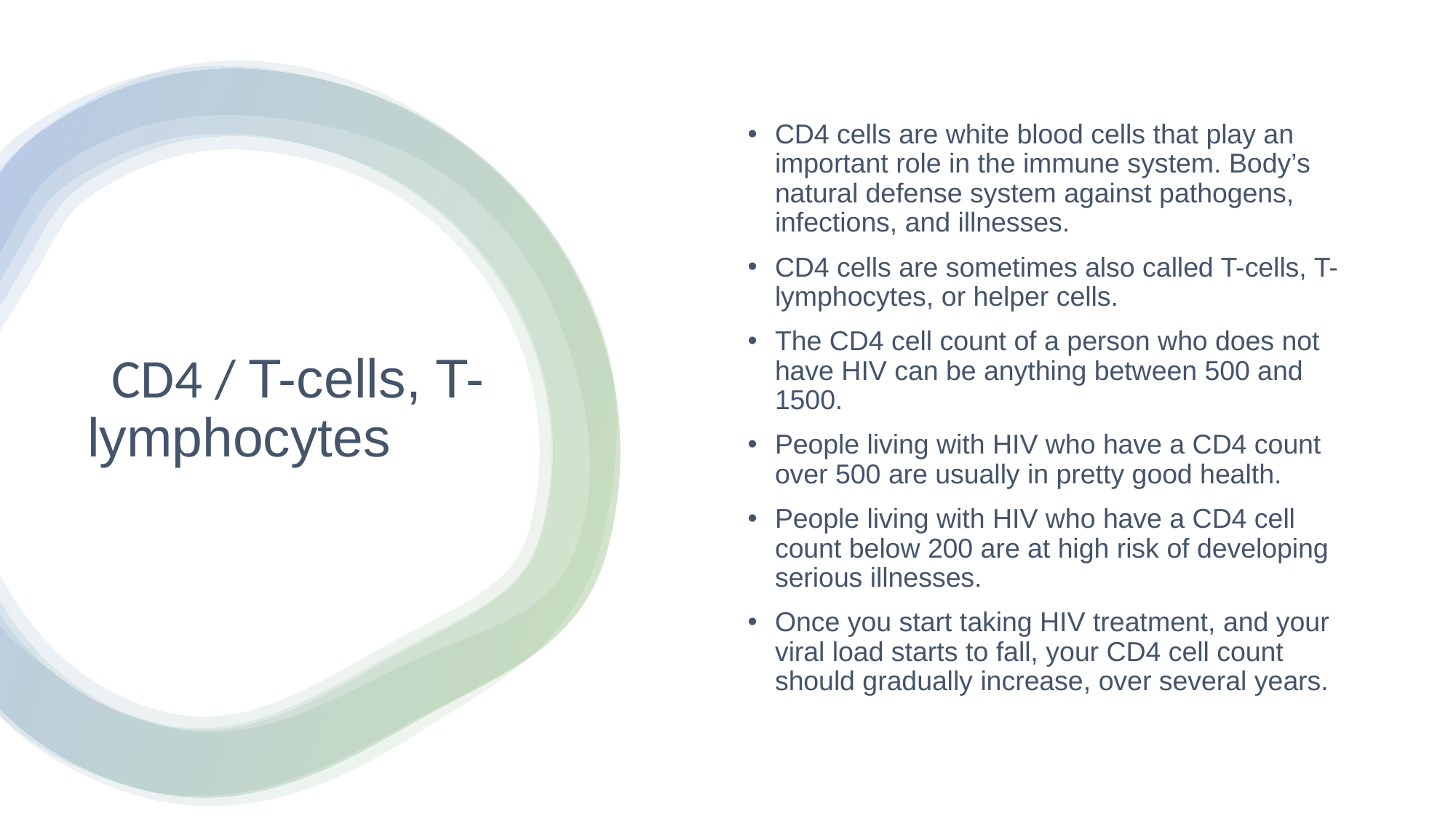

CD4 cells are white blood cells that play an important role in the immune system. Body’s natural defense system against pathogens, infections, and illnesses.
CD4 cells are sometimes also called T-cells, T-lymphocytes, or helper cells.
The CD4 cell count of a person who does not have HIV can be anything between 500 and 1500.
People living with HIV who have a CD4 count over 500 are usually in pretty good health.
People living with HIV who have a CD4 cell count below 200 are at high risk of developing serious illnesses.
Once you start taking HIV treatment, and your viral load starts to fall, your CD4 cell count should gradually increase, over several years.
# CD4 / T-cells, T-lymphocytes